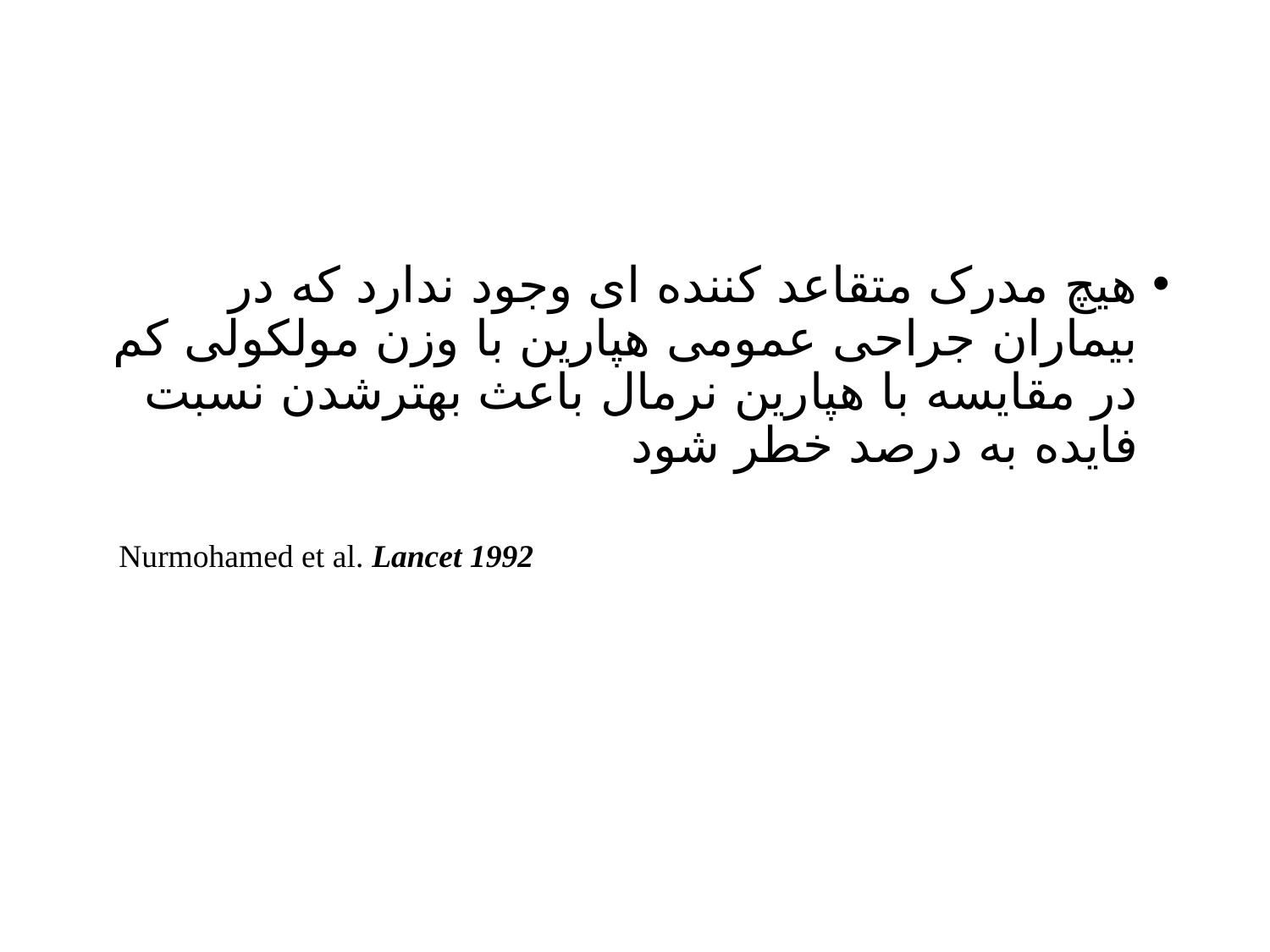

#
هیچ مدرک متقاعد کننده ای وجود ندارد که در بیماران جراحی عمومی هپارین با وزن مولکولی کم در مقایسه با هپارین نرمال باعث بهترشدن نسبت فایده به درصد خطر شود
Nurmohamed et al. Lancet 1992